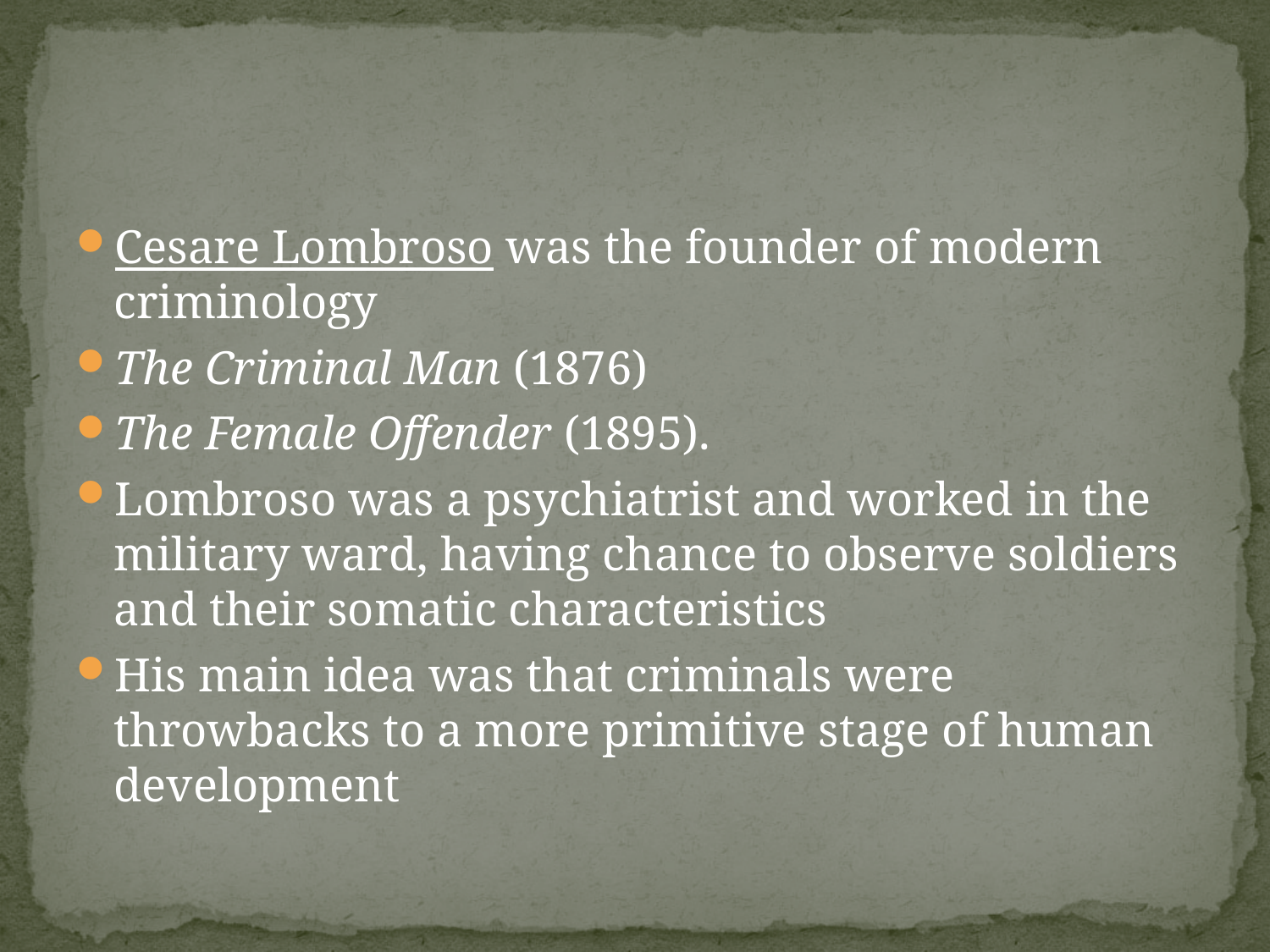

#
Cesare Lombroso was the founder of modern criminology
The Criminal Man (1876)
The Female Offender (1895).
Lombroso was a psychiatrist and worked in the military ward, having chance to observe soldiers and their somatic characteristics
His main idea was that criminals were throwbacks to a more primitive stage of human development